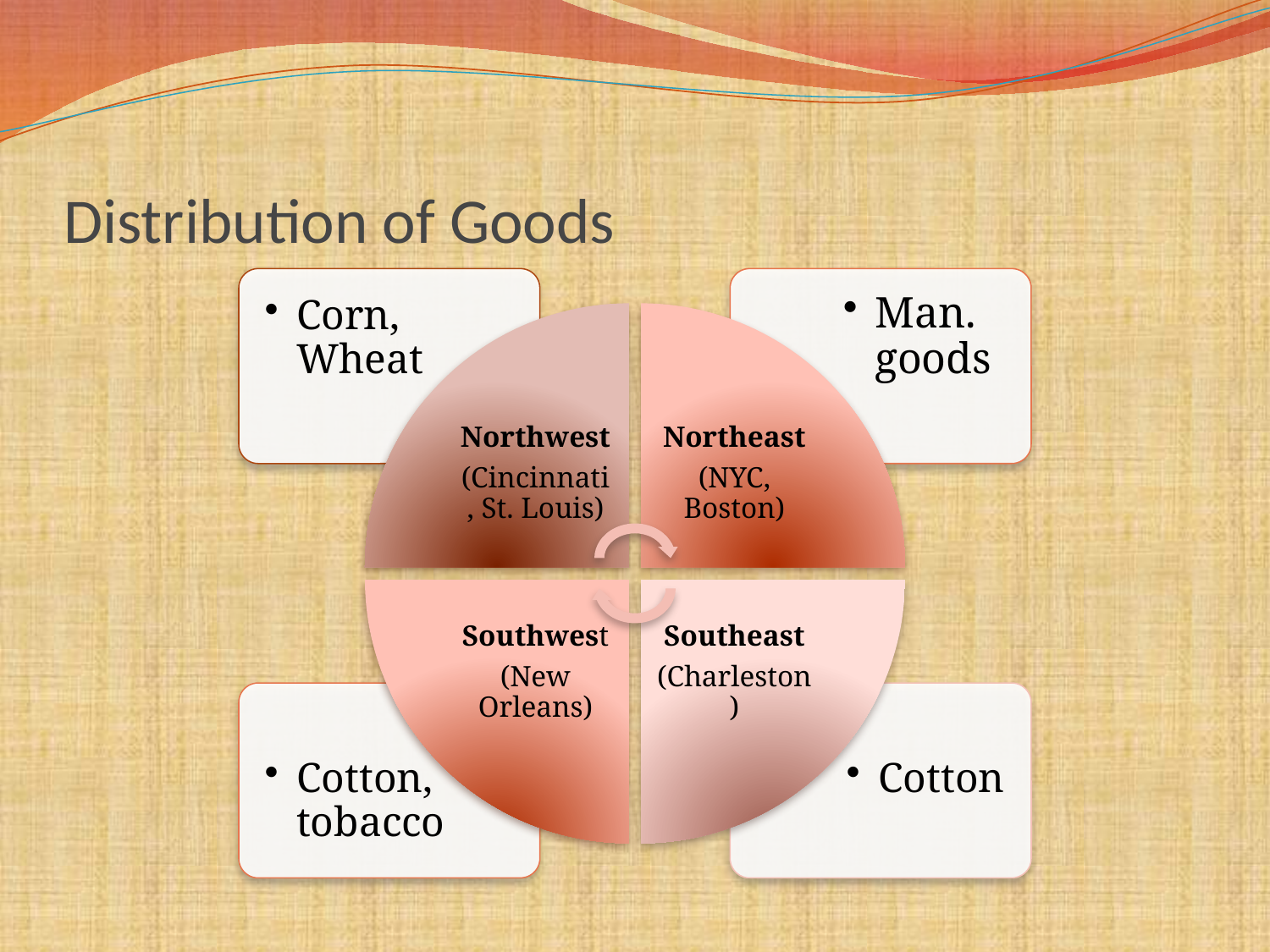

# Distribution of Goods
Cotton
Cotton, tobacco
Man. goods
Corn, Wheat
Northwest
(Cincinnati, St. Louis)
Northeast
(NYC, Boston)
Southeast
(Charleston)
Southwest
(New Orleans)